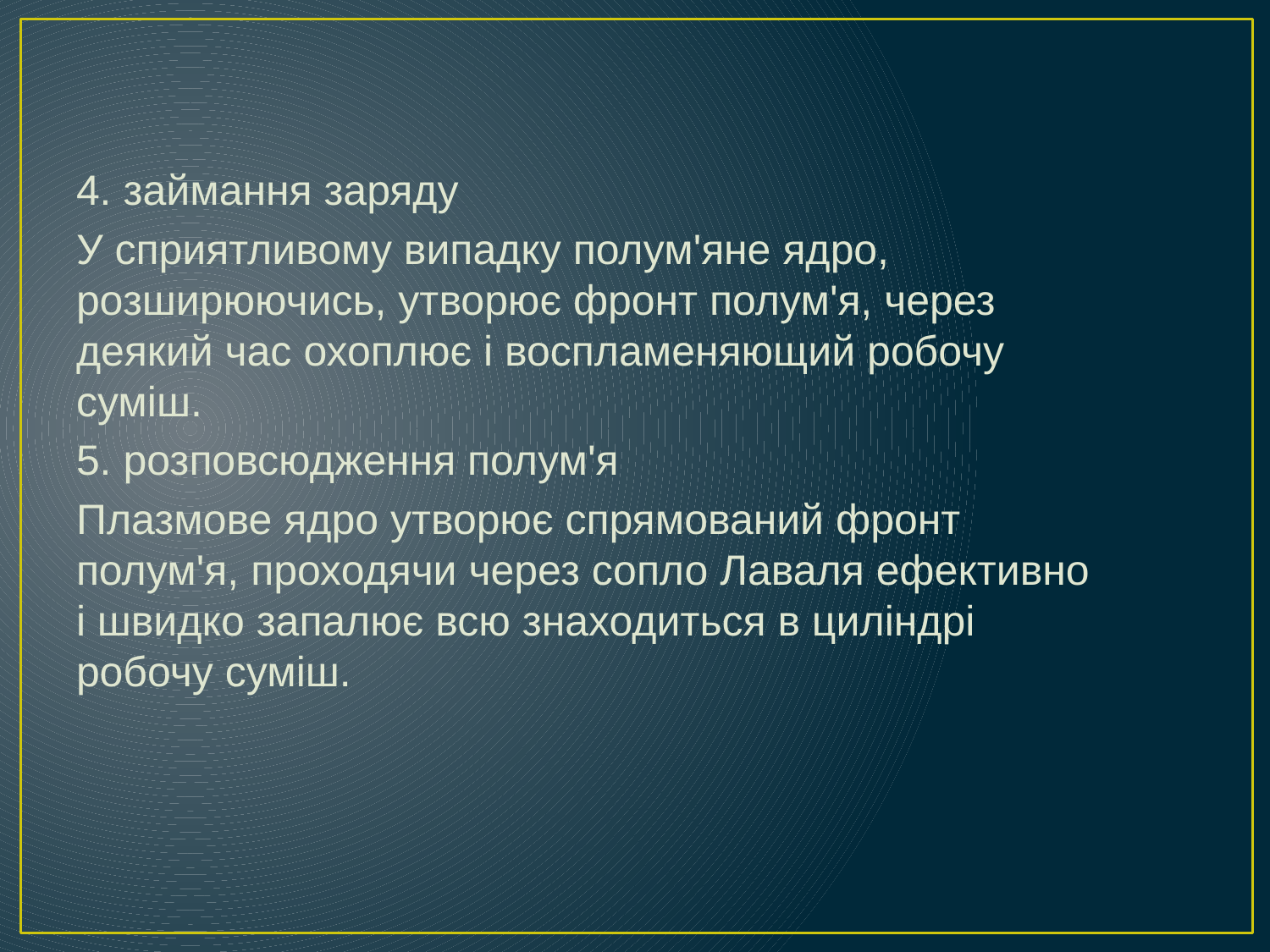

4. займання заряду
У сприятливому випадку полум'яне ядро, розширюючись, утворює фронт полум'я, через деякий час охоплює і воспламеняющий робочу суміш.
5. розповсюдження полум'я
Плазмове ядро утворює спрямований фронт полум'я, проходячи через сопло Лаваля ефективно і швидко запалює всю знаходиться в циліндрі робочу суміш.